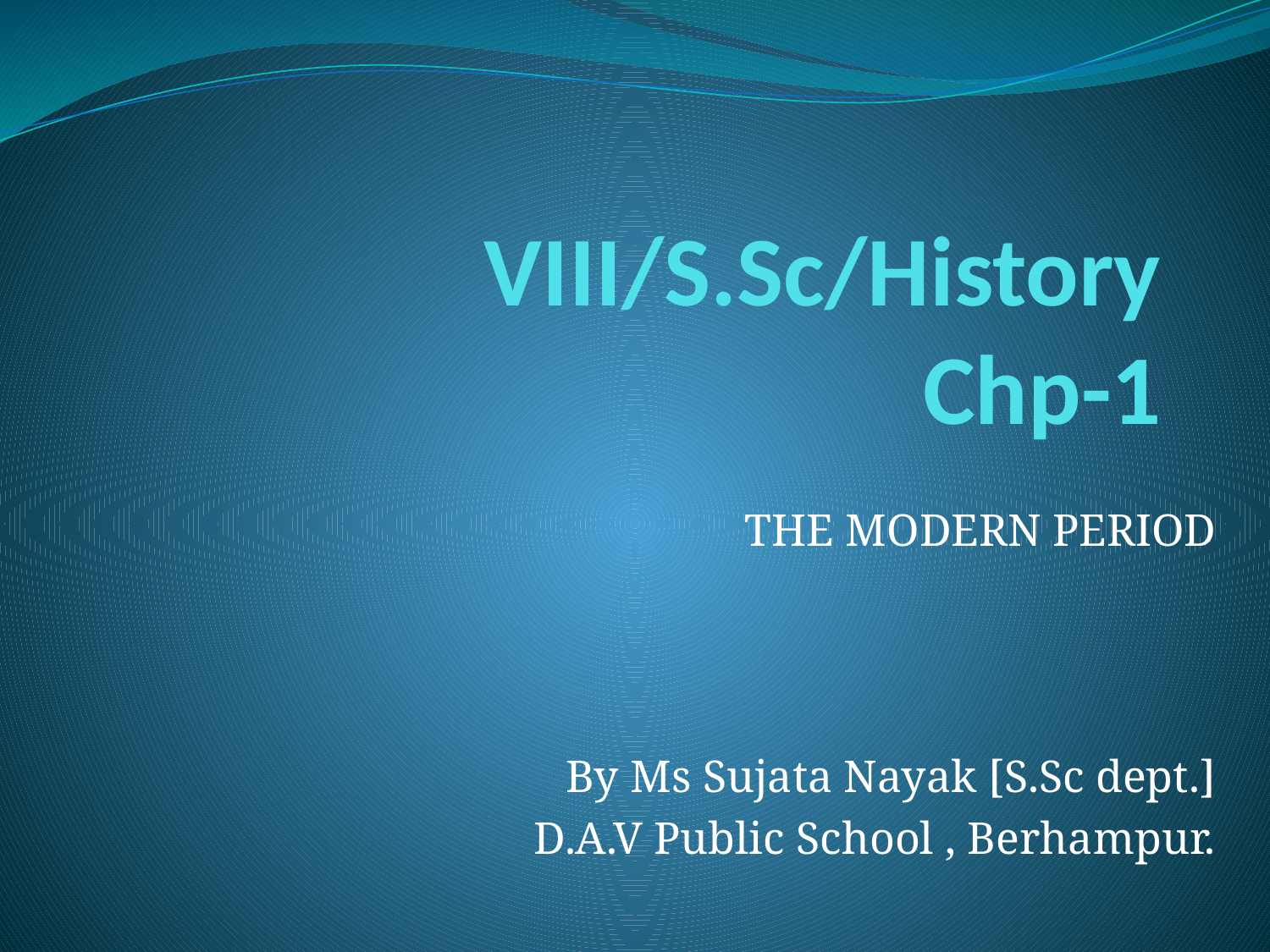

# VIII/S.Sc/History Chp-1
THE MODERN PERIOD

By Ms Sujata Nayak [S.Sc dept.]
D.A.V Public School , Berhampur.